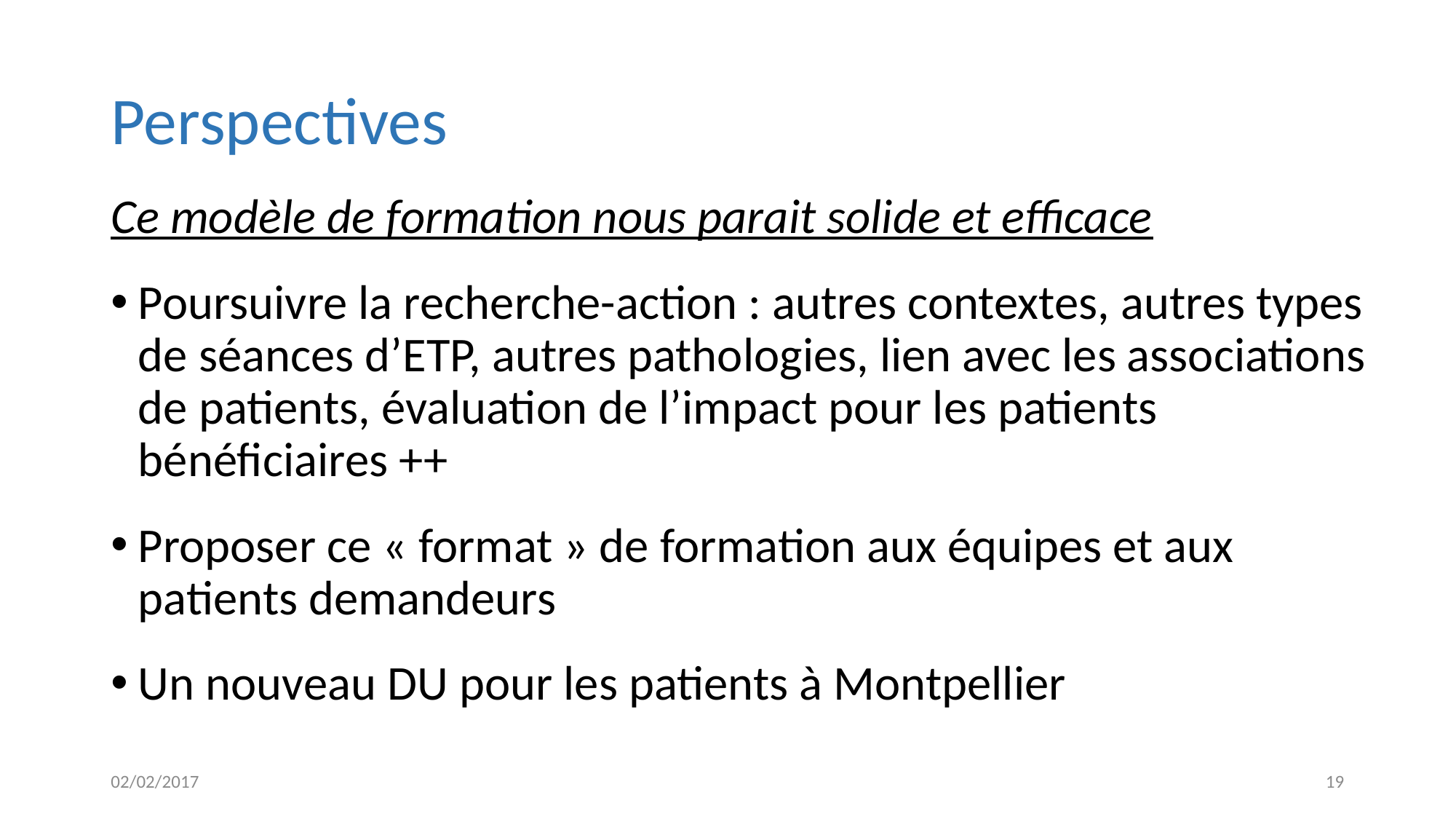

# Perspectives
Ce modèle de formation nous parait solide et efficace
Poursuivre la recherche-action : autres contextes, autres types de séances d’ETP, autres pathologies, lien avec les associations de patients, évaluation de l’impact pour les patients bénéficiaires ++
Proposer ce « format » de formation aux équipes et aux patients demandeurs
Un nouveau DU pour les patients à Montpellier
02/02/2017
19